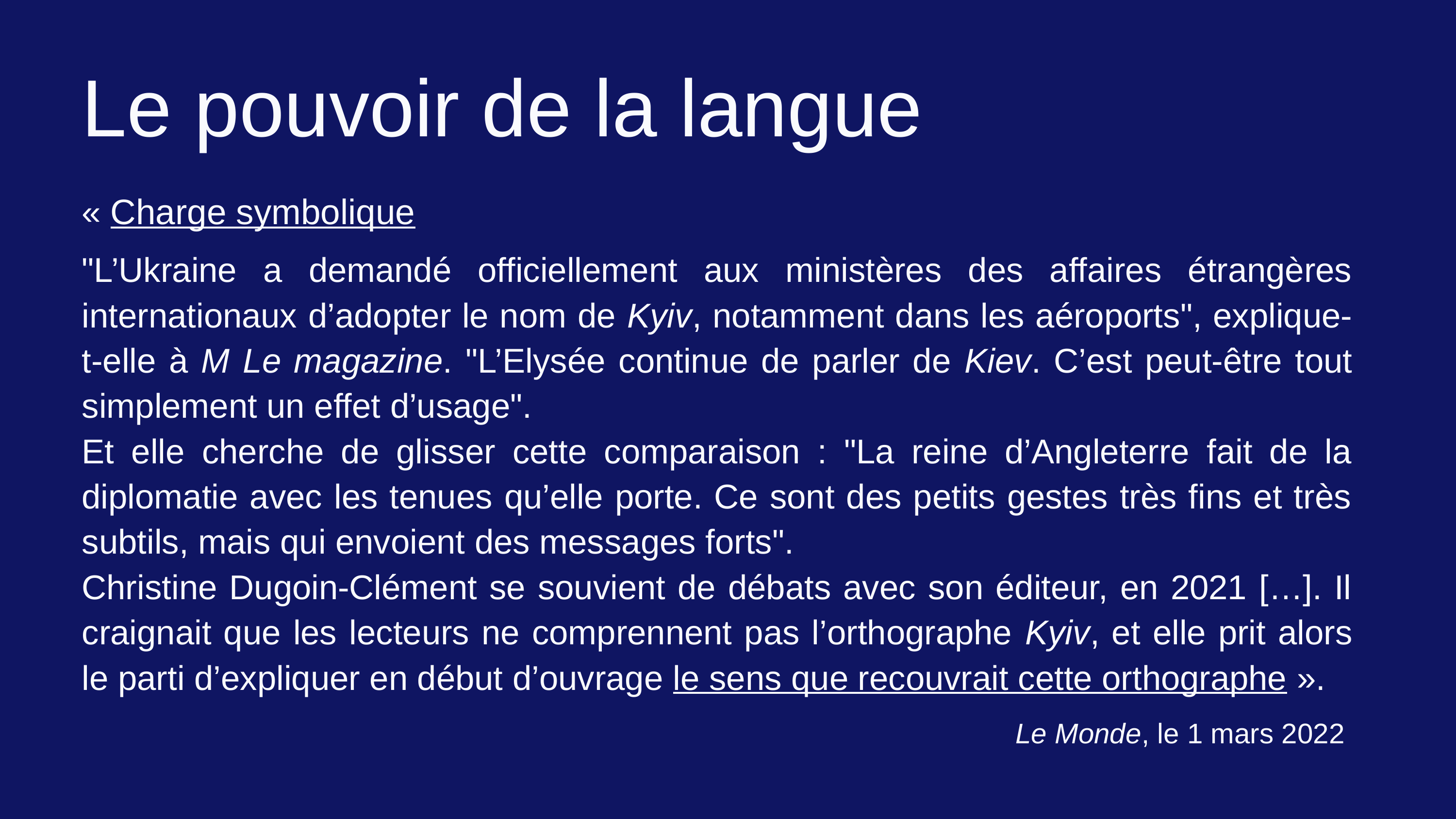

Le pouvoir de la langue
« Charge symbolique
"L’Ukraine a demandé officiellement aux ministères des affaires étrangères internationaux d’adopter le nom de Kyiv, notamment dans les aéroports", explique-t-elle à M Le magazine. "L’Elysée continue de parler de Kiev. C’est peut-être tout simplement un effet d’usage".
Et elle cherche de glisser cette comparaison : "La reine d’Angleterre fait de la diplomatie avec les tenues qu’elle porte. Ce sont des petits gestes très fins et très subtils, mais qui envoient des messages forts".
Christine Dugoin-Clément se souvient de débats avec son éditeur, en 2021 […]. Il craignait que les lecteurs ne comprennent pas l’orthographe Kyiv, et elle prit alors le parti d’expliquer en début d’ouvrage le sens que recouvrait cette orthographe ».
Le Monde, le 1 mars 2022